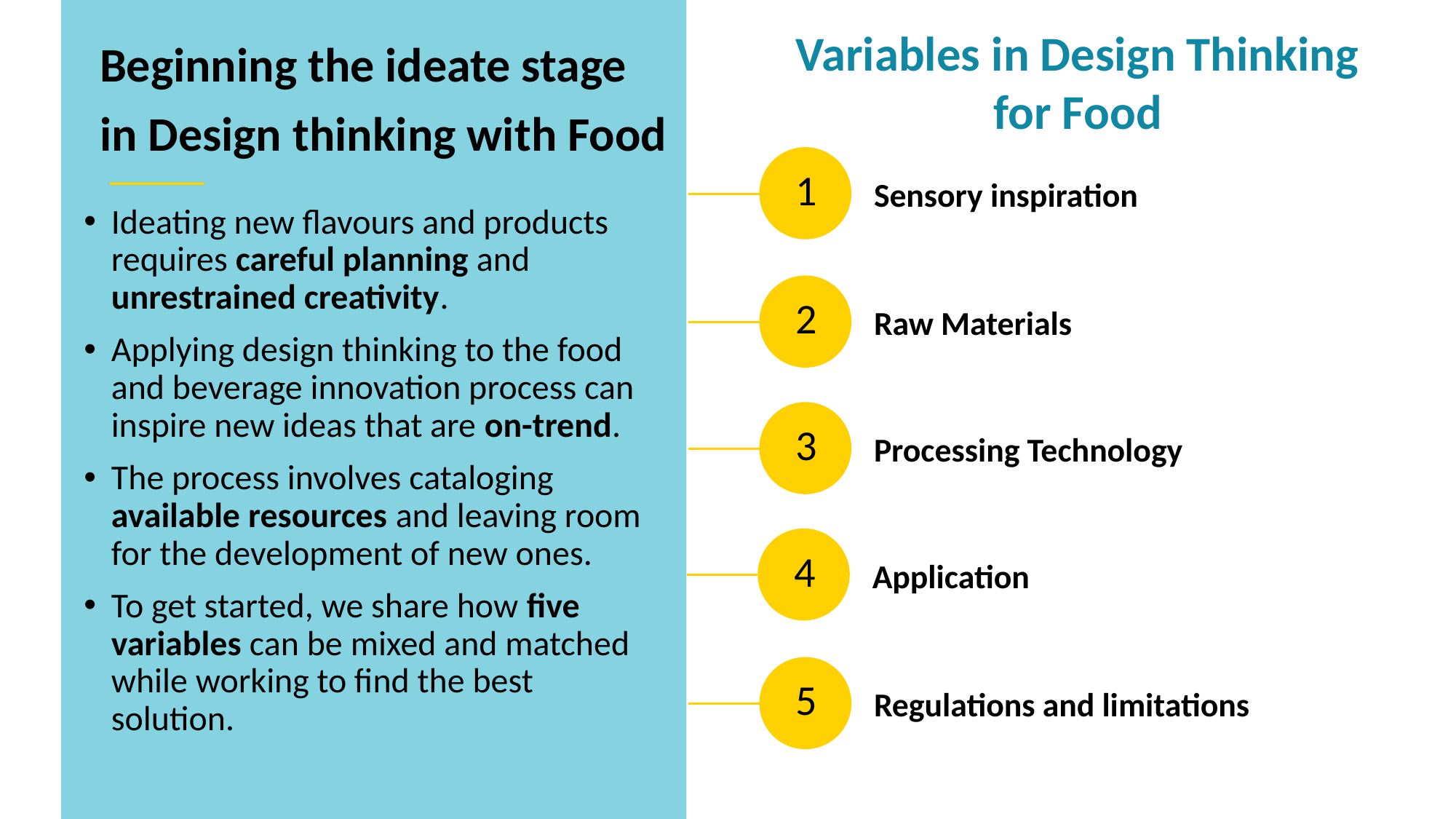

Beginning the ideate stage in Design thinking with Food
Variables in Design Thinking for Food
Sensory inspiration
1
Ideating new flavours and products requires careful planning and unrestrained creativity.
Applying design thinking to the food and beverage innovation process can inspire new ideas that are on-trend.
The process involves cataloging available resources and leaving room for the development of new ones.
To get started, we share how five variables can be mixed and matched while working to find the best solution.

Raw Materials
2
Processing Technology
3
Application
4
Regulations and limitations
5